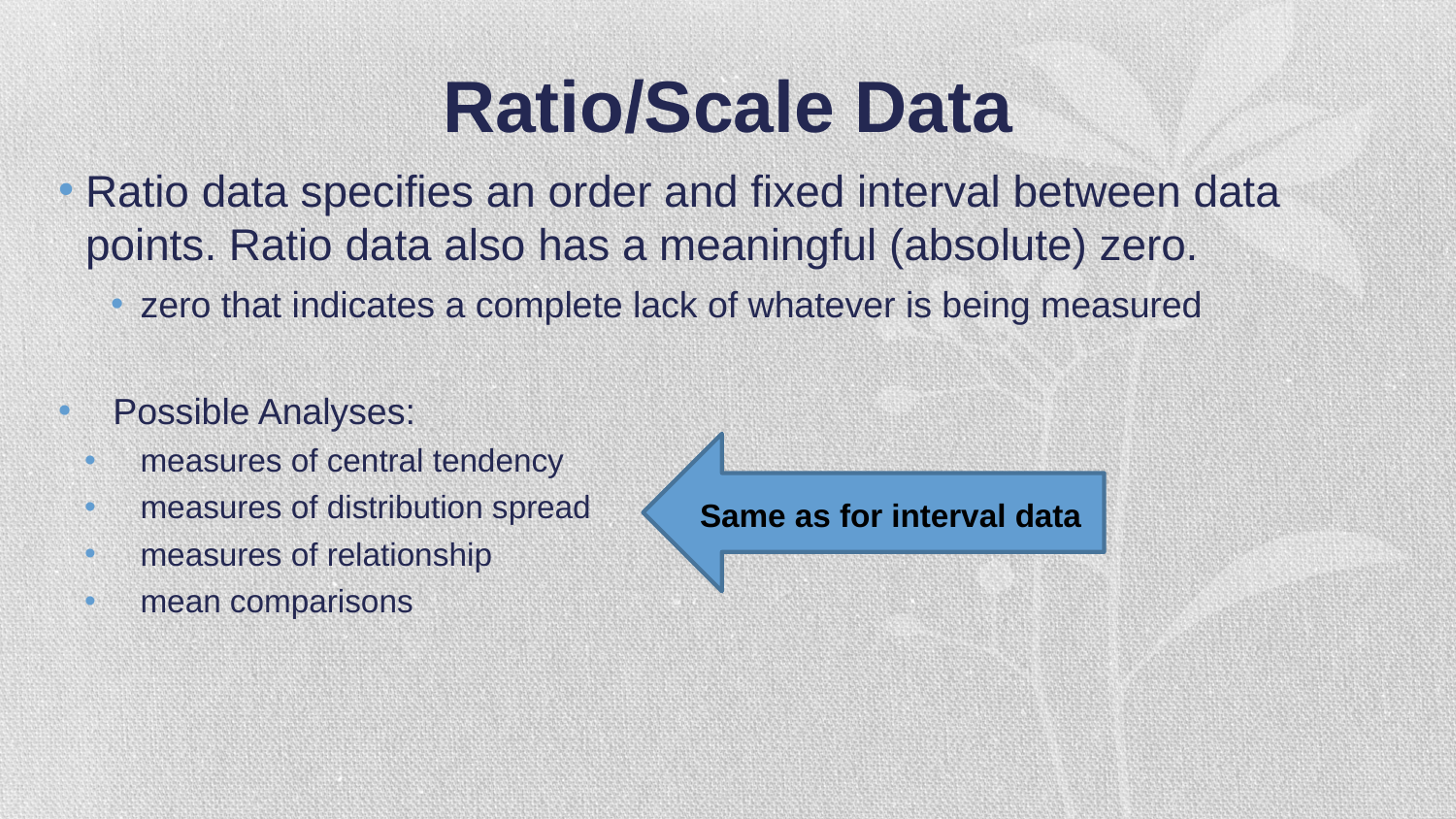

# Ratio/Scale Data
Ratio data specifies an order and fixed interval between data points. Ratio data also has a meaningful (absolute) zero.
zero that indicates a complete lack of whatever is being measured

Possible Analyses:
measures of central tendency
measures of distribution spread
measures of relationship
mean comparisons

Same as for interval data